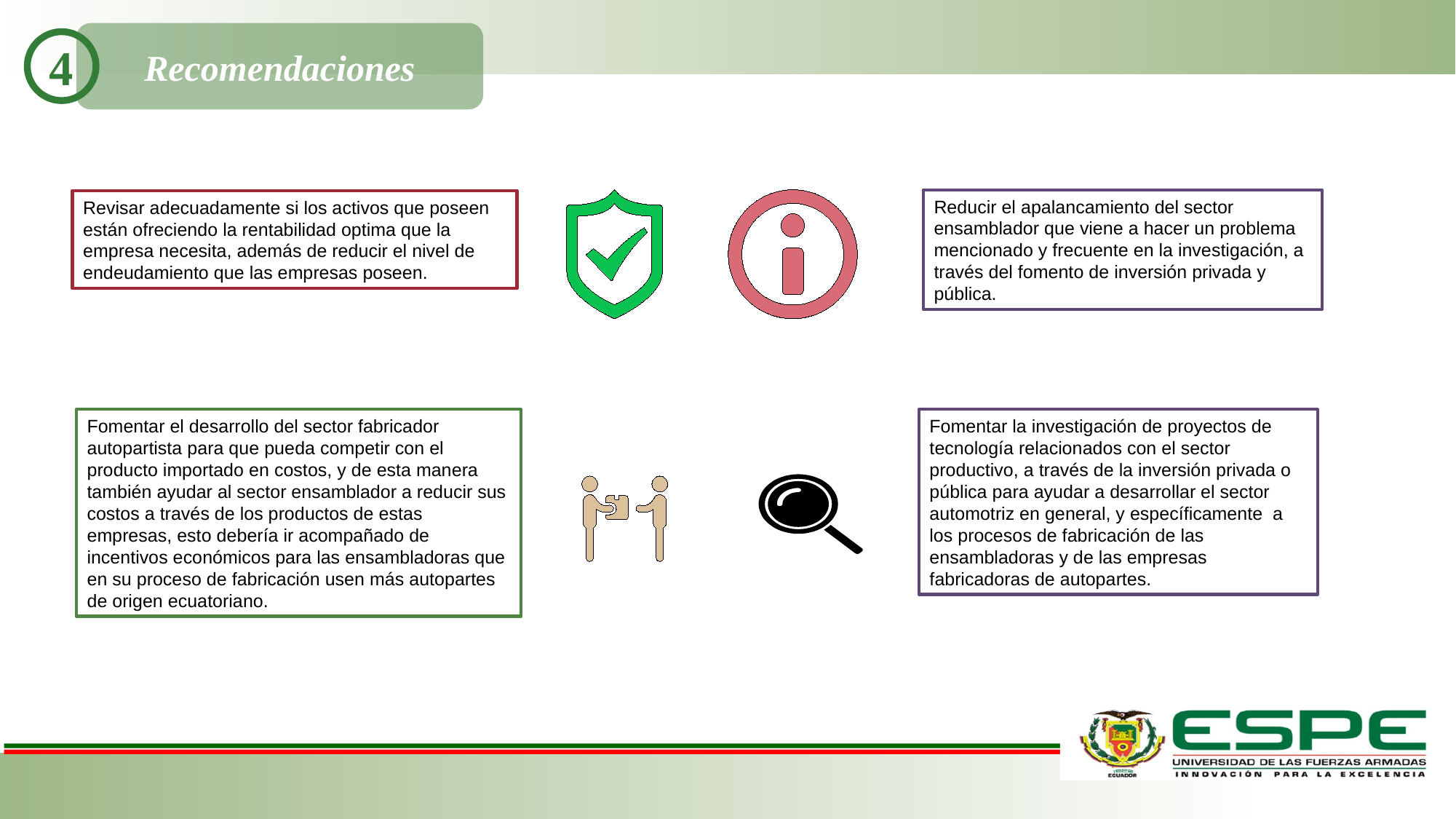

Recomendaciones
4

Reducir el apalancamiento del sector ensamblador que viene a hacer un problema mencionado y frecuente en la investigación, a través del fomento de inversión privada y pública.
Revisar adecuadamente si los activos que poseen están ofreciendo la rentabilidad optima que la empresa necesita, además de reducir el nivel de endeudamiento que las empresas poseen.
Fomentar el desarrollo del sector fabricador autopartista para que pueda competir con el producto importado en costos, y de esta manera también ayudar al sector ensamblador a reducir sus costos a través de los productos de estas empresas, esto debería ir acompañado de incentivos económicos para las ensambladoras que en su proceso de fabricación usen más autopartes de origen ecuatoriano.
Fomentar la investigación de proyectos de tecnología relacionados con el sector productivo, a través de la inversión privada o  pública para ayudar a desarrollar el sector automotriz en general, y específicamente  a los procesos de fabricación de las ensambladoras y de las empresas fabricadoras de autopartes.